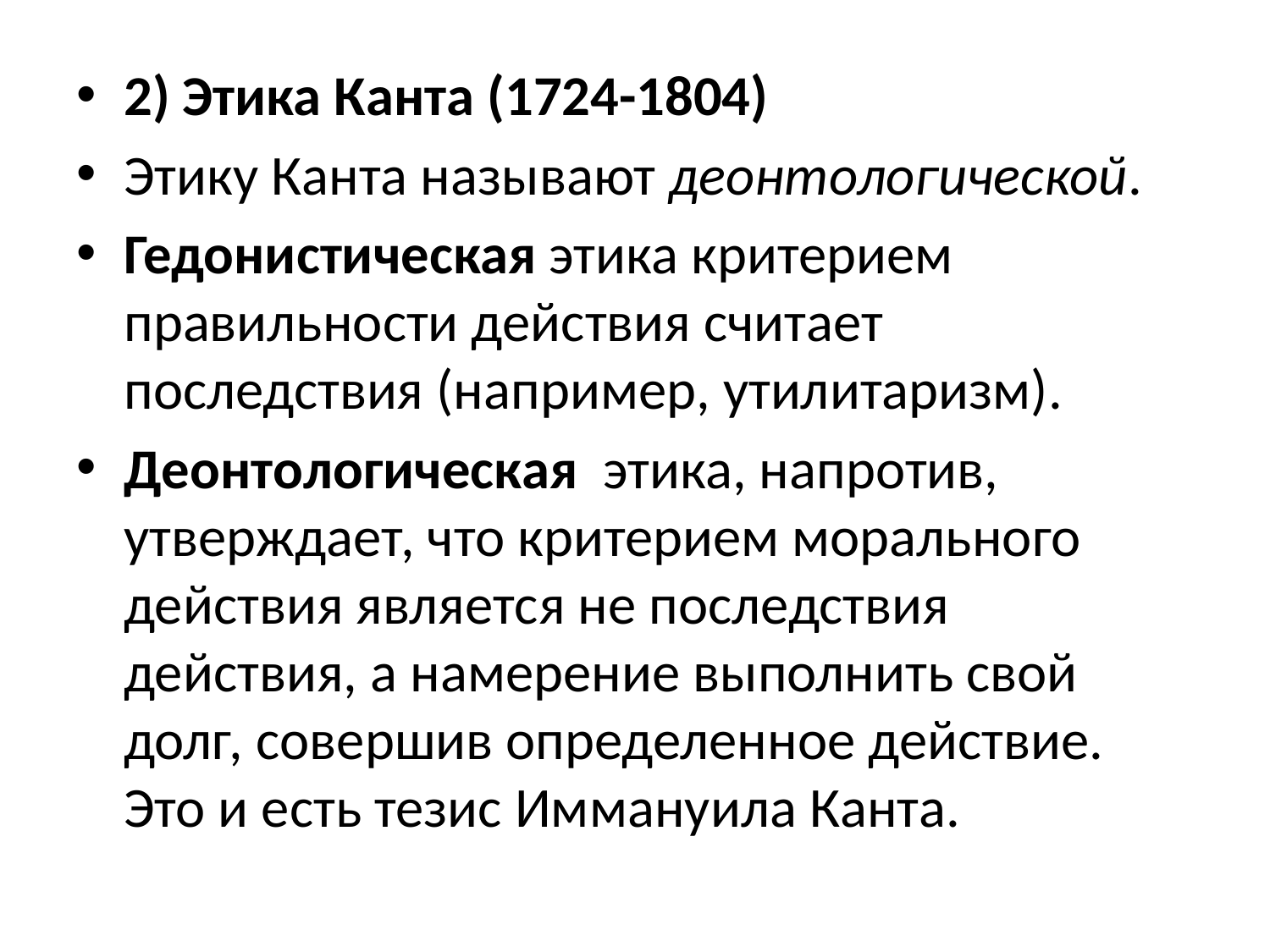

#
2) Этика Канта (1724-1804)
Этику Канта называют деонтологической.
Гедонистическая этика критерием правильности действия считает последствия (например, утилитаризм).
Деонтологическая  этика, напротив, утверждает, что критерием морального действия является не последствия действия, а намерение выполнить свой долг, совершив определенное действие. Это и есть тезис Иммануила Канта.